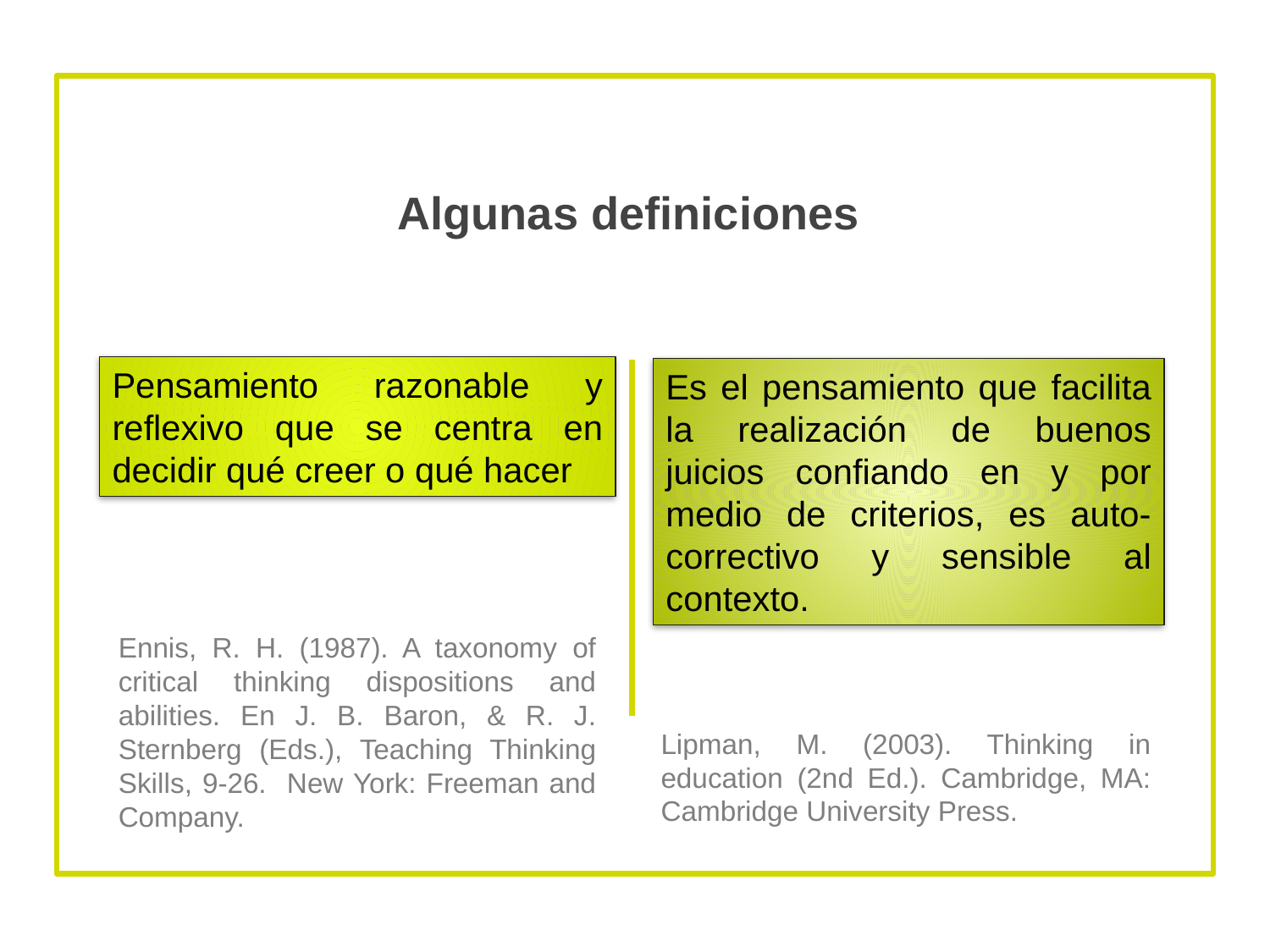

Algunas definiciones
Pensamiento razonable y reflexivo que se centra en decidir qué creer o qué hacer

Ennis, R. H. (1987). A taxonomy of critical thinking dispositions and abilities. En J. B. Baron, & R. J. Sternberg (Eds.), Teaching Thinking Skills, 9-26.  New York: Freeman and Company.
Es el pensamiento que facilita la realización de buenos juicios confiando en y por medio de criterios, es auto-correctivo y sensible al contexto.

Lipman, M. (2003). Thinking in education (2nd Ed.). Cambridge, MA: Cambridge University Press.